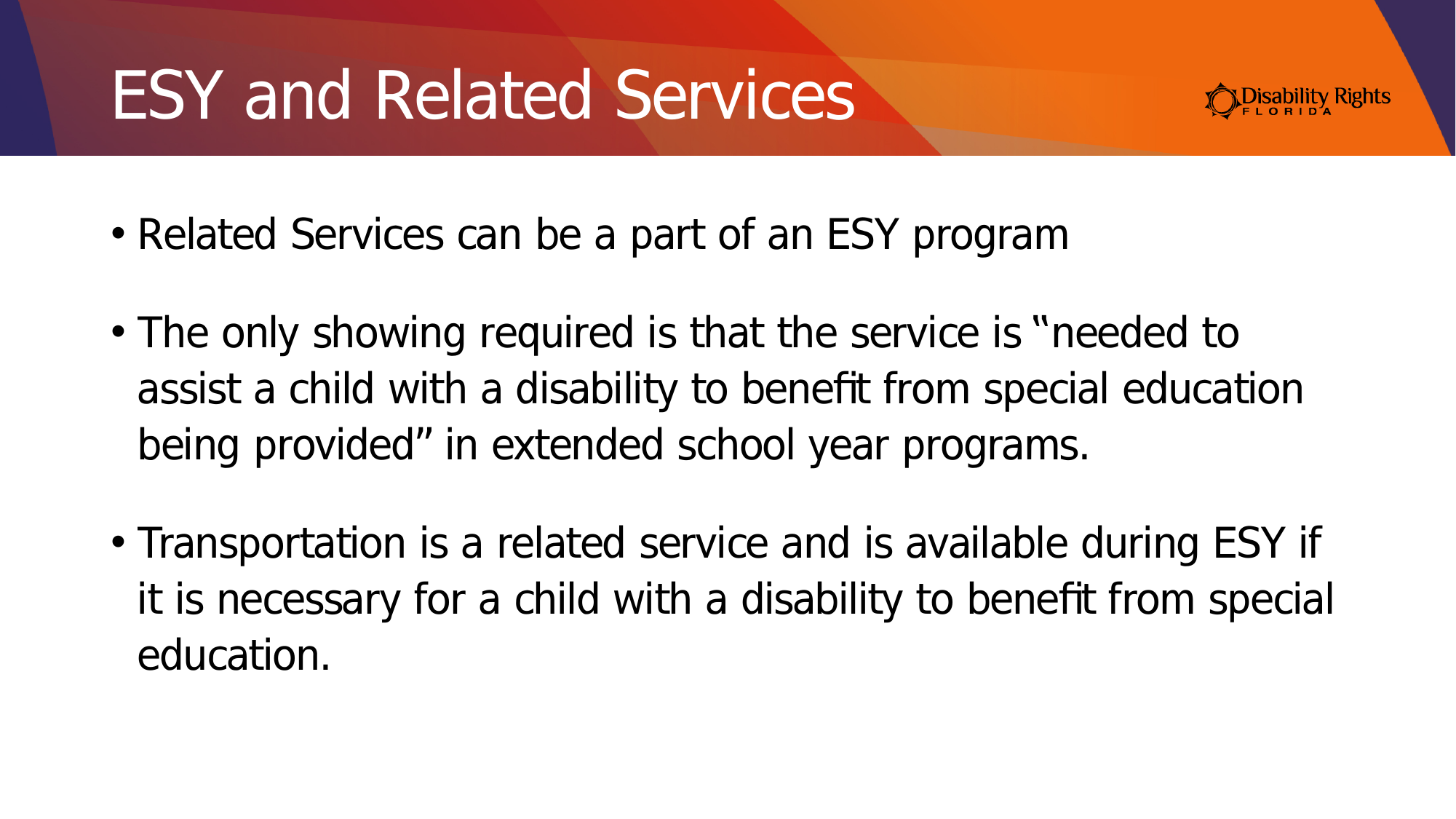

# ESY and Related Services
Related Services can be a part of an ESY program
The only showing required is that the service is “needed to assist a child with a disability to benefit from special education being provided” in extended school year programs.
Transportation is a related service and is available during ESY if it is necessary for a child with a disability to benefit from special education.